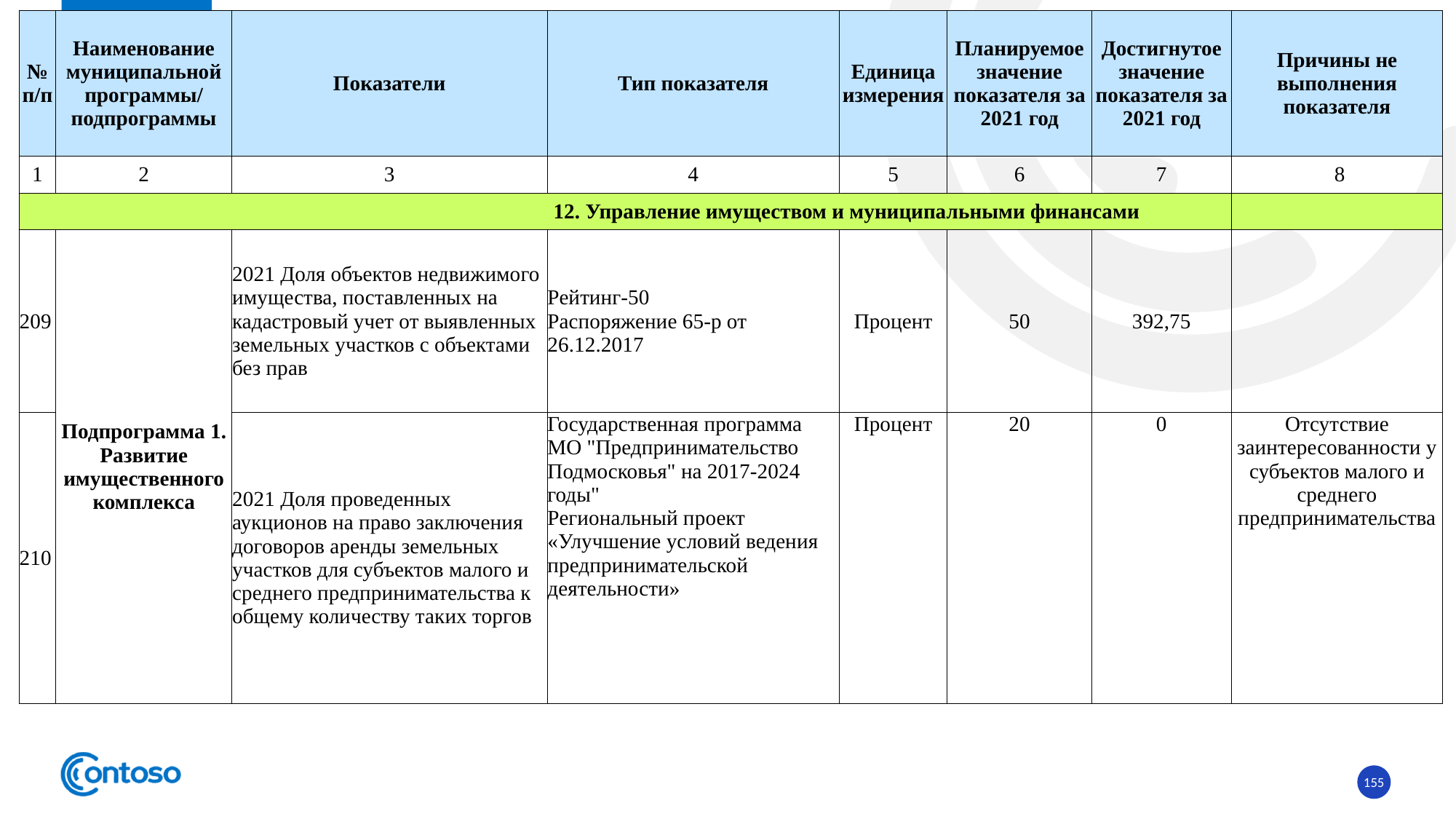

| № п/п | Наименование муниципальной программы/ подпрограммы | Показатели | Тип показателя | Единица измерения | Планируемое значение показателя за 2021 год | Достигнутое значение показателя за 2021 год | Причины не выполнения показателя |
| --- | --- | --- | --- | --- | --- | --- | --- |
| 1 | 2 | 3 | 4 | 5 | 6 | 7 | 8 |
| 12. Управление имуществом и муниципальными финансами |  |  |  |  |  |  |  |
| 209 | Подпрограмма 1. Развитие имущественного комплекса | 2021 Доля объектов недвижимого имущества, поставленных на кадастровый учет от выявленных земельных участков с объектами без прав | Рейтинг-50 Распоряжение 65-р от 26.12.2017 | Процент | 50 | 392,75 |  |
| 210 |  | 2021 Доля проведенных аукционов на право заключения договоров аренды земельных участков для субъектов малого и среднего предпринимательства к общему количеству таких торгов | Государственная программа МО "Предпринимательство Подмосковья" на 2017-2024 годы" Региональный проект «Улучшение условий ведения предпринимательской деятельности» | Процент | 20 | 0 | Отсутствие заинтересованности у субъектов малого и среднего предпринимательства |
155